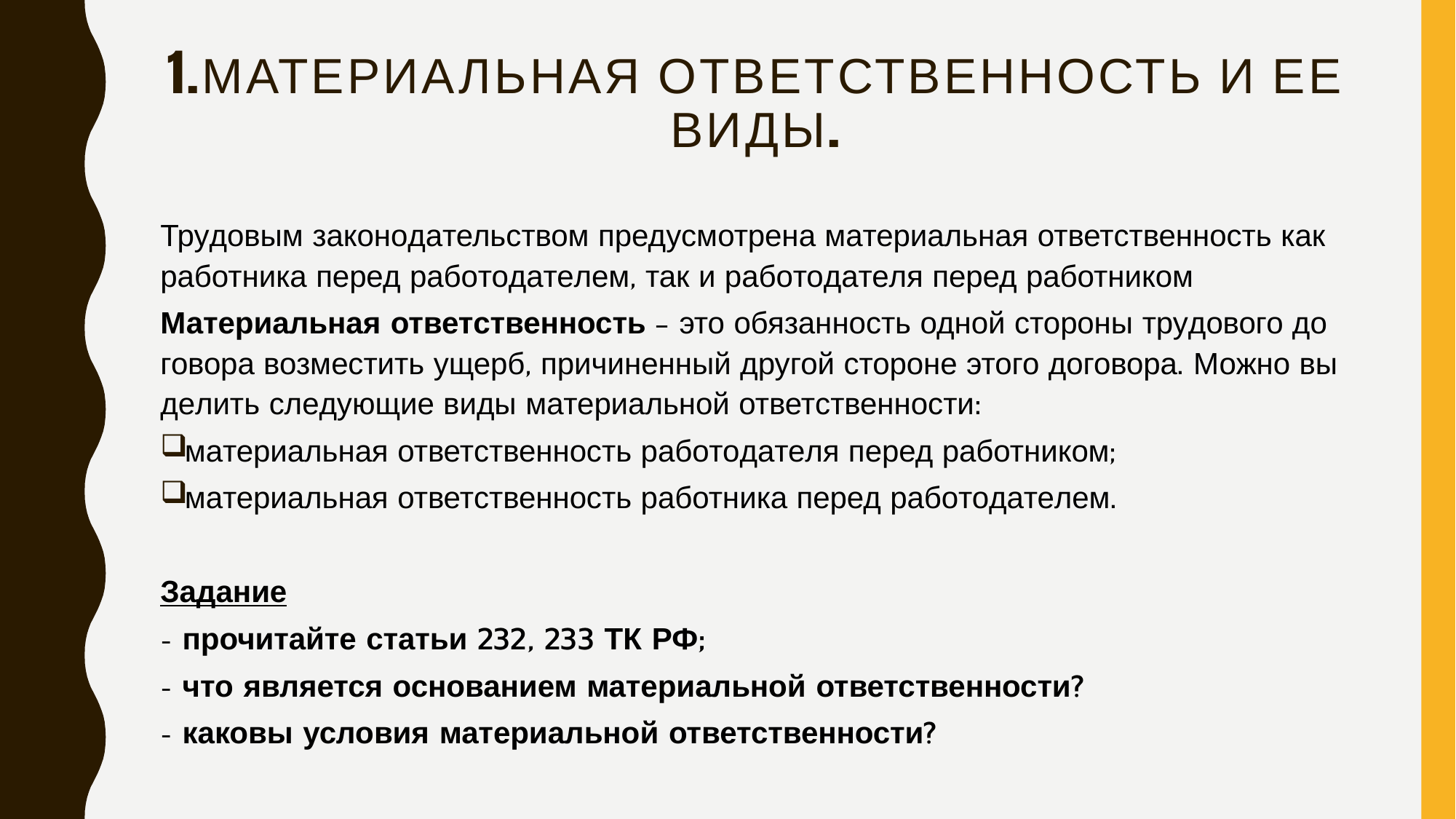

# 1.Материальная ответственность и ее виды.
Тру­до­вым за­ко­но­да­тель­ством преду­смот­ре­на ма­те­ри­аль­ная от­вет­ствен­ность как ра­бот­ни­ка перед ра­бо­то­да­те­лем, так и ра­бо­то­да­те­ля перед ра­бот­ни­ком
Ма­те­ри­аль­ная от­вет­ствен­ность – это обя­зан­ность одной сто­ро­ны тру­до­во­го до­го­во­ра воз­ме­стить ущерб, при­чи­нен­ный дру­гой сто­роне этого до­го­во­ра. Можно вы­де­лить сле­ду­ю­щие виды ма­те­ри­аль­ной от­вет­ствен­но­сти:
ма­те­ри­аль­ная от­вет­ствен­ность ра­бо­то­да­те­ля перед ра­бот­ни­ком;
ма­те­ри­аль­ная от­вет­ствен­ность ра­бот­ни­ка перед ра­бо­то­да­те­лем.

Задание
- прочитайте статьи 232, 233 ТК РФ;
- что является основанием материальной ответственности?
- каковы условия материальной ответственности?